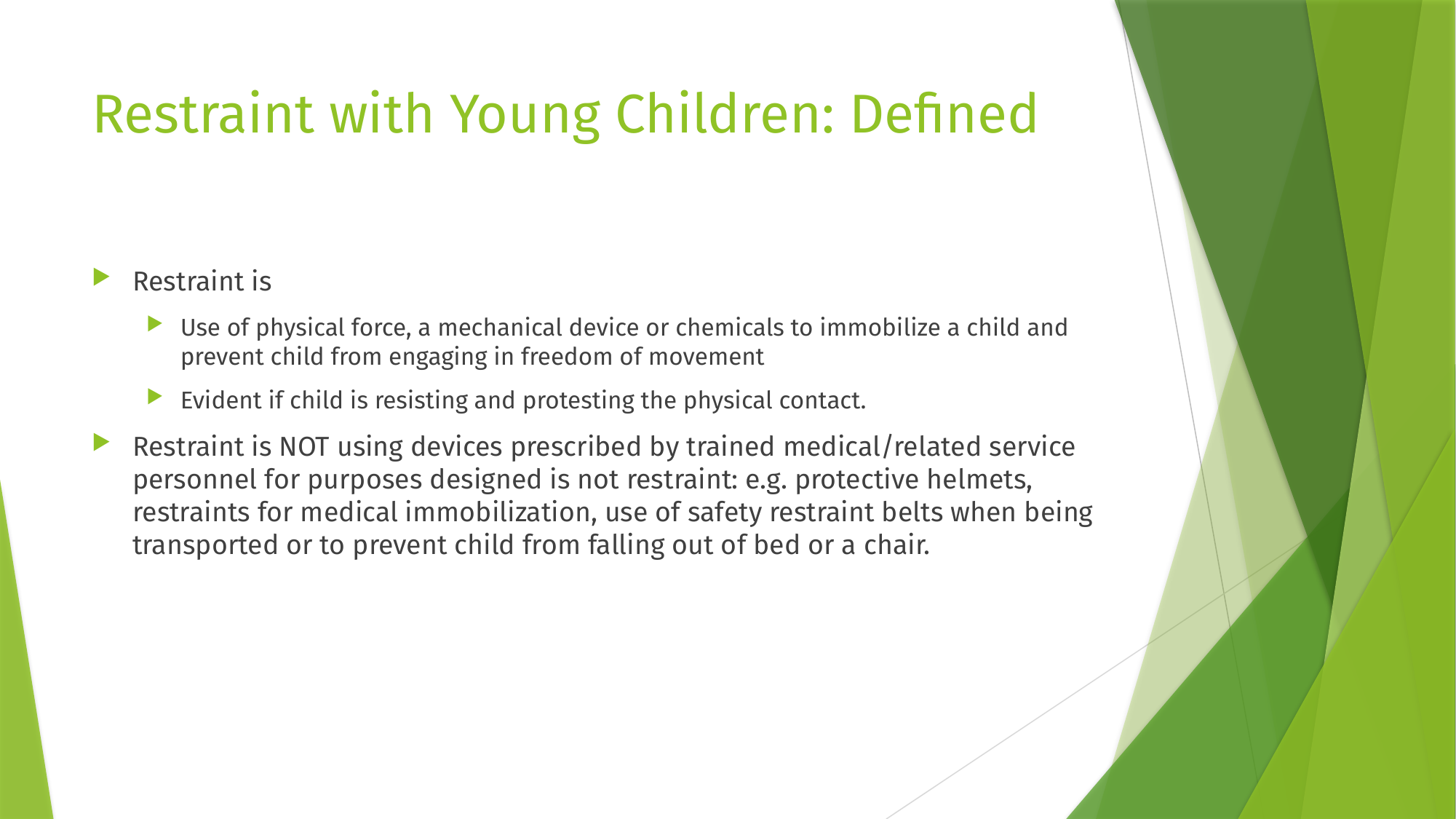

# Restraint with Young Children: Defined
Restraint is
Use of physical force, a mechanical device or chemicals to immobilize a child and prevent child from engaging in freedom of movement
Evident if child is resisting and protesting the physical contact.
Restraint is NOT using devices prescribed by trained medical/related service personnel for purposes designed is not restraint: e.g. protective helmets, restraints for medical immobilization, use of safety restraint belts when being transported or to prevent child from falling out of bed or a chair.